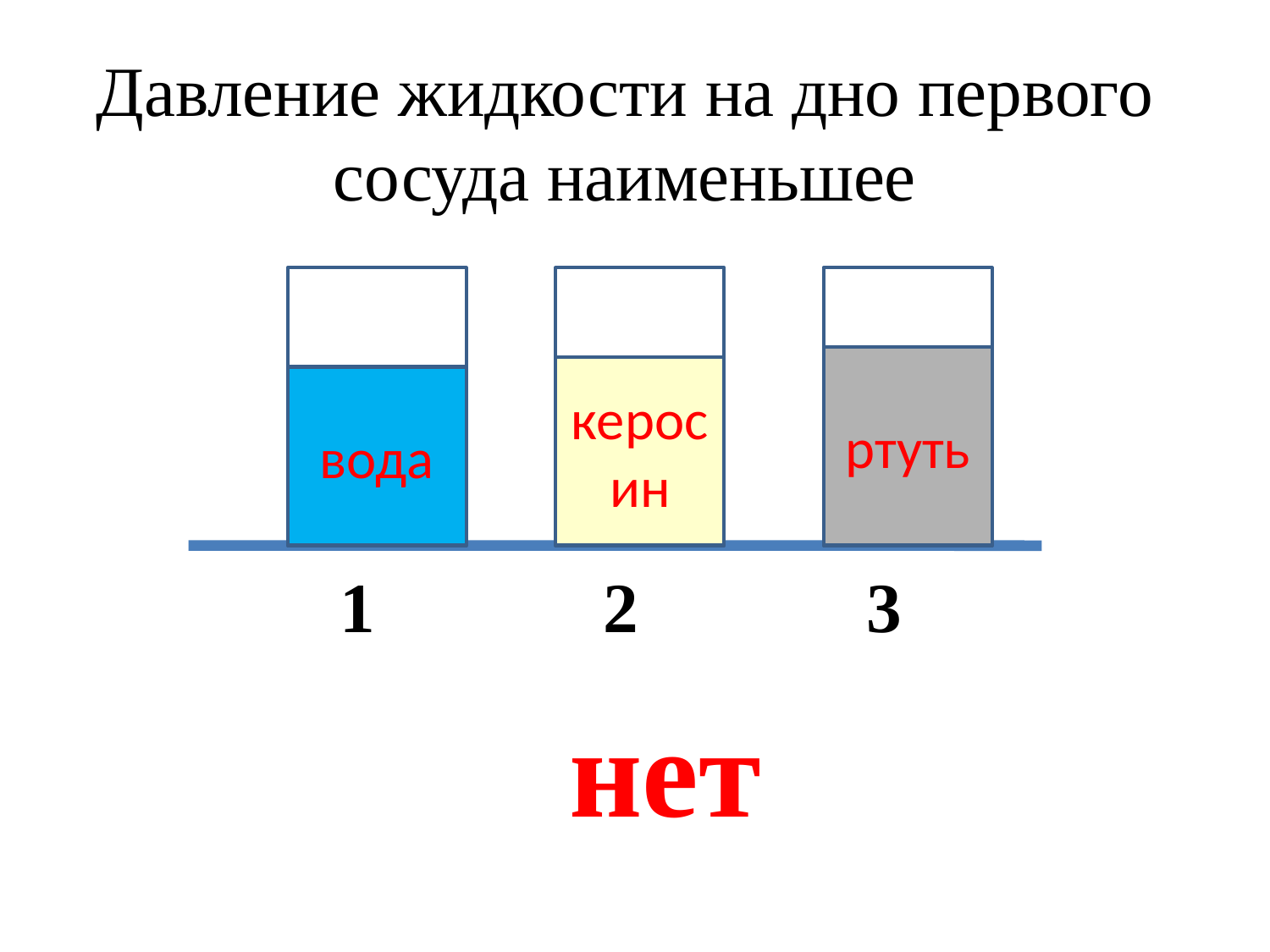

Давление жидкости на дно первого сосуда наименьшее

ртуть
керосин
вода
1             2             3
нет